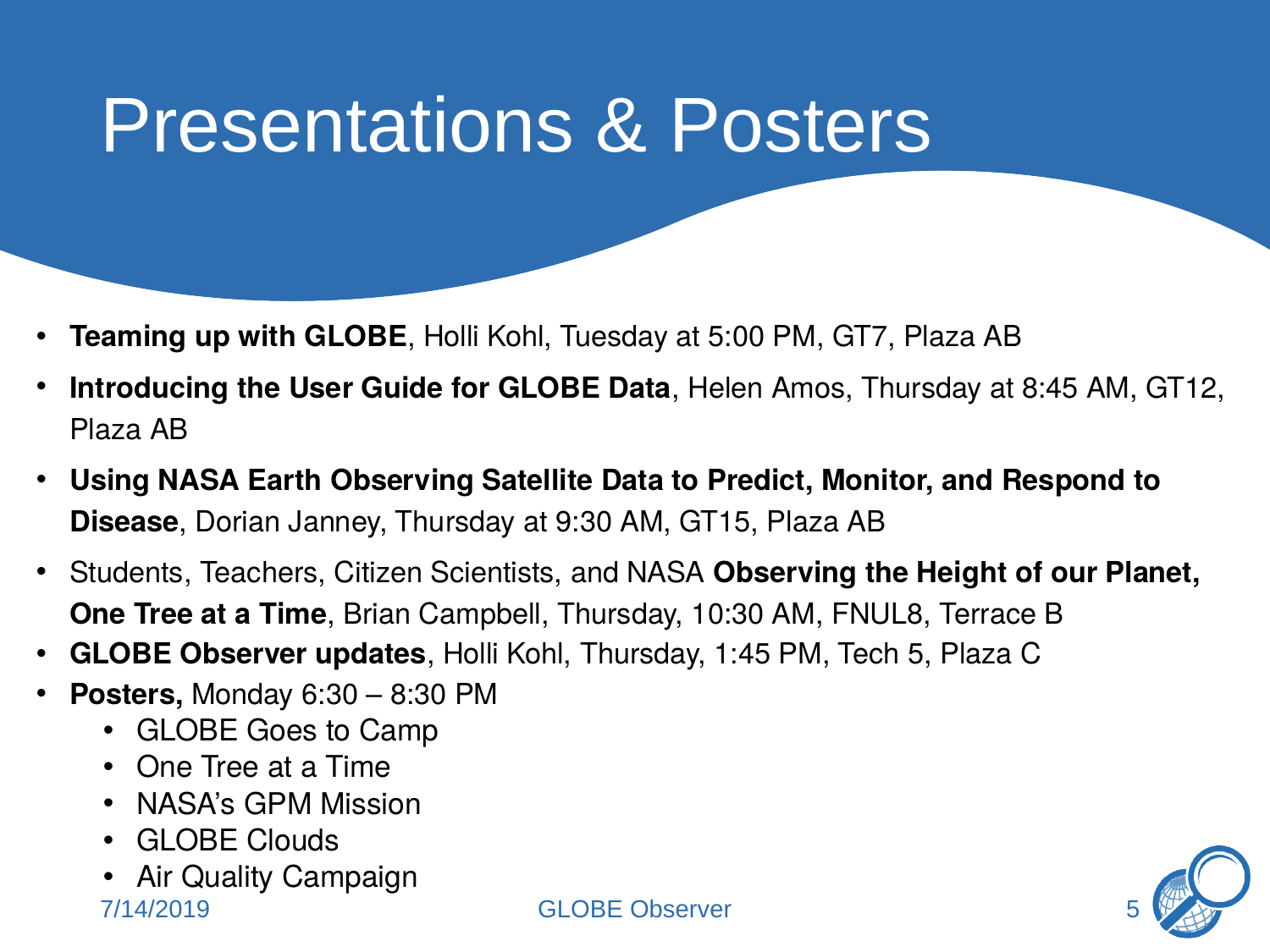

# Presentations & Posters
Teaming up with GLOBE, Holli Kohl, Tuesday at 5:00 PM, GT7, Plaza AB
Introducing the User Guide for GLOBE Data, Helen Amos, Thursday at 8:45 AM, GT12, Plaza AB
Using NASA Earth Observing Satellite Data to Predict, Monitor, and Respond to Disease, Dorian Janney, Thursday at 9:30 AM, GT15, Plaza AB
Students, Teachers, Citizen Scientists, and NASA Observing the Height of our Planet, One Tree at a Time, Brian Campbell, Thursday, 10:30 AM, FNUL8, Terrace B
GLOBE Observer updates, Holli Kohl, Thursday, 1:45 PM, Tech 5, Plaza C
Posters, Monday 6:30 – 8:30 PM
GLOBE Goes to Camp
One Tree at a Time
NASA’s GPM Mission
GLOBE Clouds
Air Quality Campaign
7/14/2019
GLOBE Observer
5